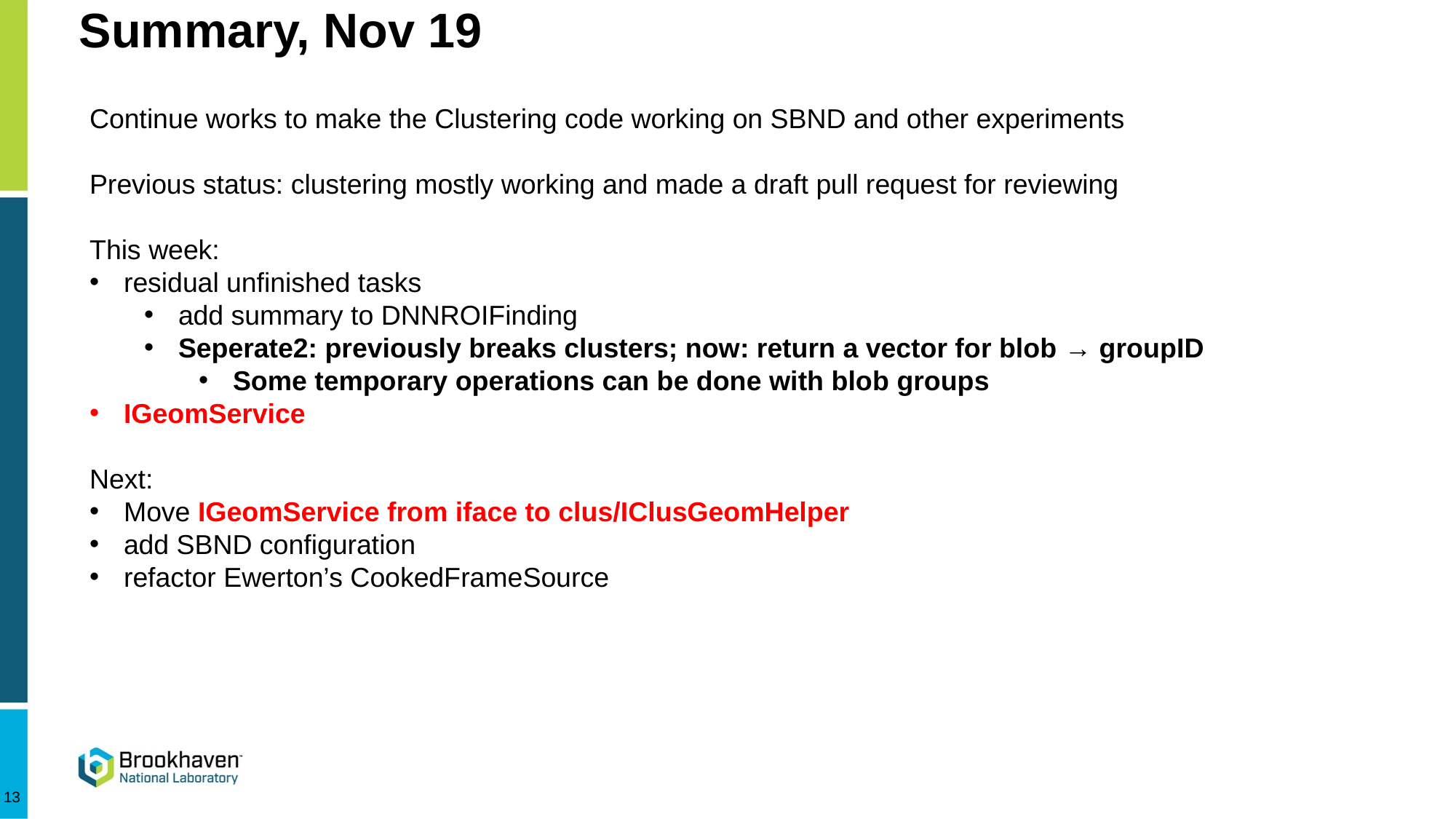

# Summary, Nov 19
Continue works to make the Clustering code working on SBND and other experiments

Previous status: clustering mostly working and made a draft pull request for reviewing

This week:
residual unfinished tasks
add summary to DNNROIFinding
Seperate2: previously breaks clusters; now: return a vector for blob → groupID
Some temporary operations can be done with blob groups
IGeomService

Next:
Move IGeomService from iface to clus/IClusGeomHelper
add SBND configuration
refactor Ewerton’s CookedFrameSource
13